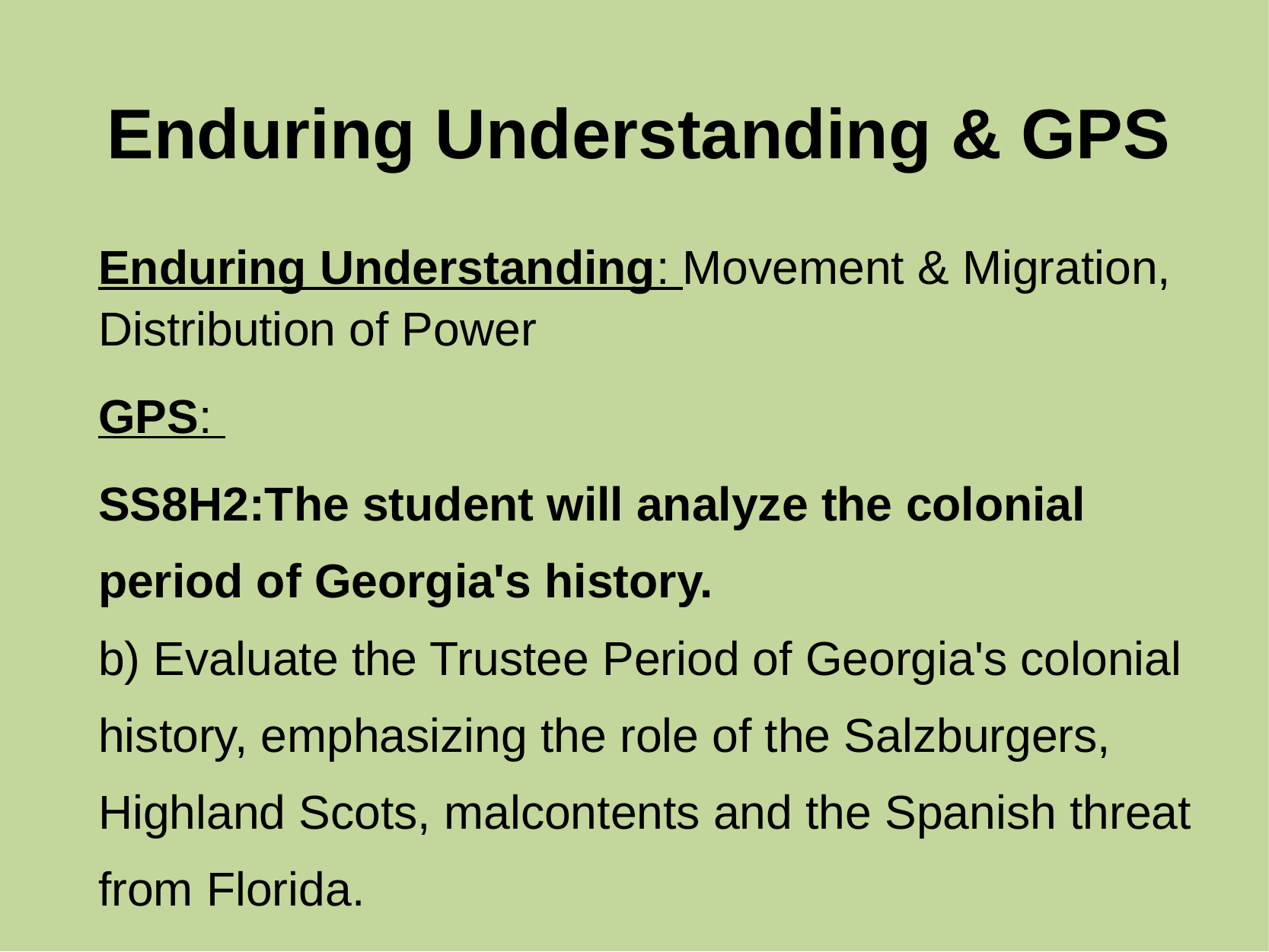

# Enduring Understanding & GPS
Enduring Understanding: Movement & Migration, Distribution of Power
GPS:
SS8H2:The student will analyze the colonial period of Georgia's history.
b) Evaluate the Trustee Period of Georgia's colonial history, emphasizing the role of the Salzburgers, Highland Scots, malcontents and the Spanish threat from Florida.